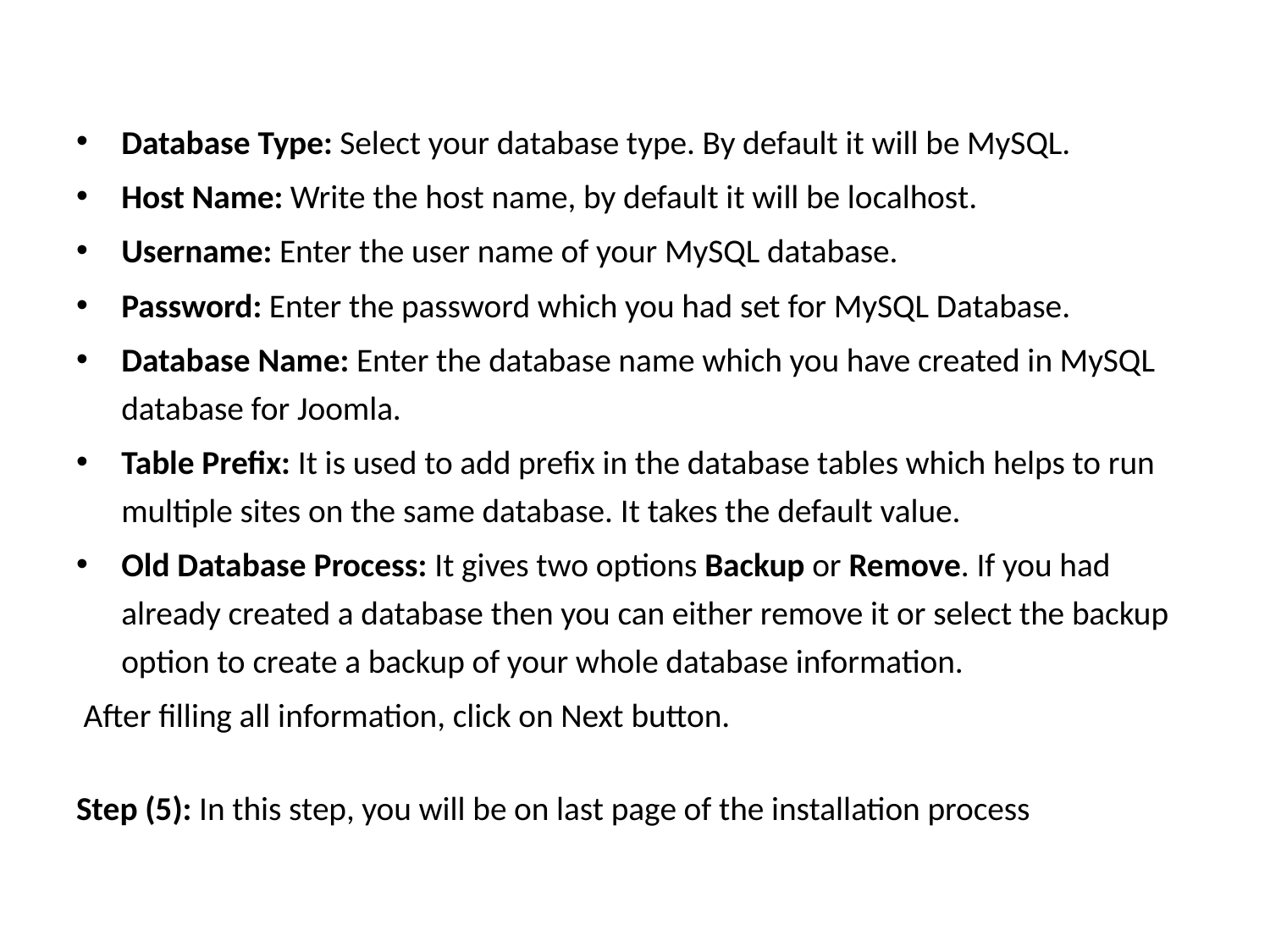

Database Type: Select your database type. By default it will be MySQL.
Host Name: Write the host name, by default it will be localhost.
Username: Enter the user name of your MySQL database.
Password: Enter the password which you had set for MySQL Database.
Database Name: Enter the database name which you have created in MySQL database for Joomla.
Table Prefix: It is used to add prefix in the database tables which helps to run multiple sites on the same database. It takes the default value.
Old Database Process: It gives two options Backup or Remove. If you had already created a database then you can either remove it or select the backup option to create a backup of your whole database information.
 After filling all information, click on Next button.

Step (5): In this step, you will be on last page of the installation process